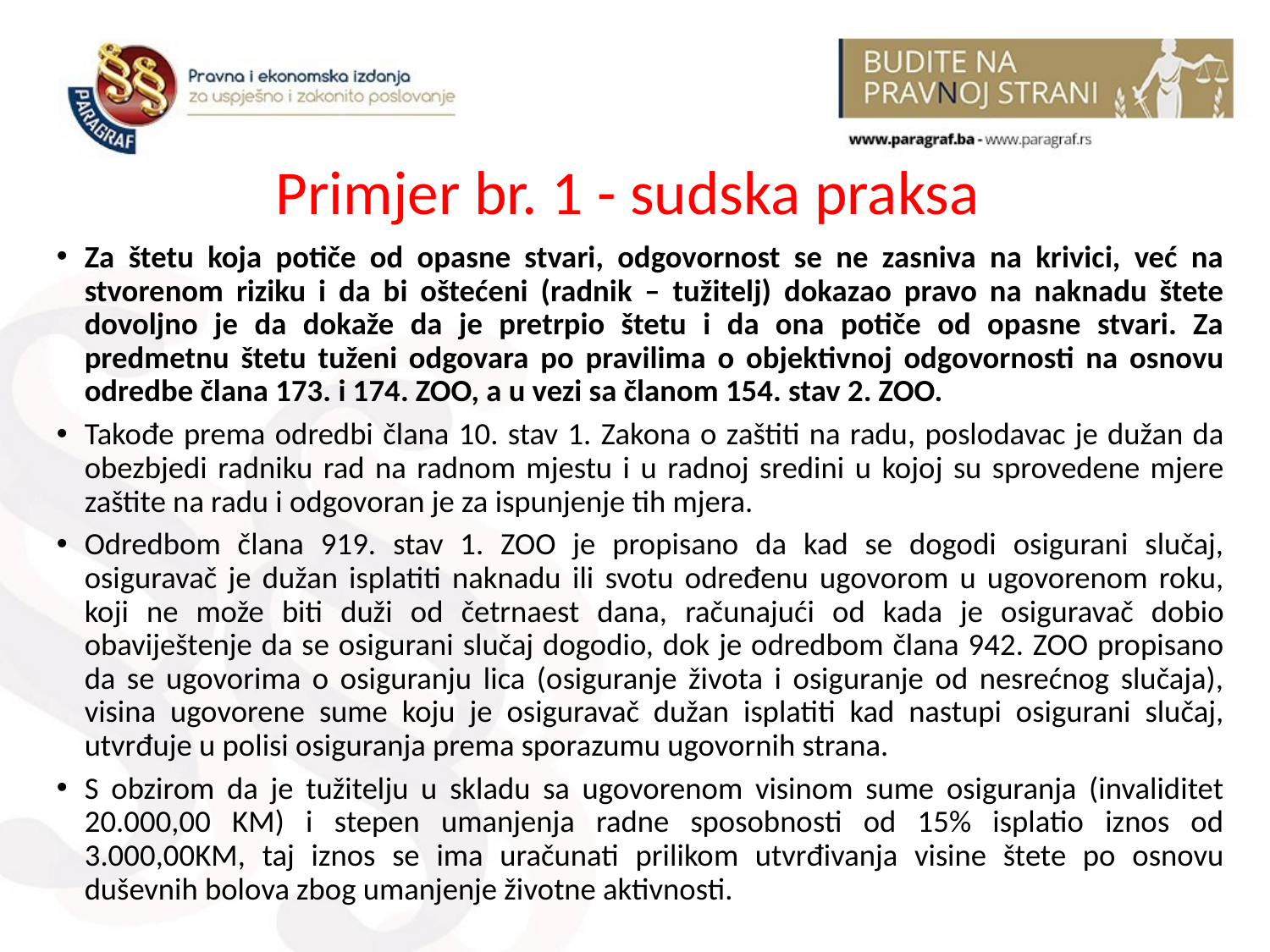

# Primjer br. 1 - sudska praksa
Za štetu koja potiče od opasne stvari, odgovornost se ne zasniva na krivici, već na stvorenom riziku i da bi oštećeni (radnik – tužitelj) dokazao pravo na naknadu štete dovoljno je da dokaže da je pretrpio štetu i da ona potiče od opasne stvari. Za predmetnu štetu tuženi odgovara po pravilima o objektivnoj odgovornosti na osnovu odredbe člana 173. i 174. ZOO, a u vezi sa članom 154. stav 2. ZOO.
Takođe prema odredbi člana 10. stav 1. Zakona o zaštiti na radu, poslodavac je dužan da obezbjedi radniku rad na radnom mjestu i u radnoj sredini u kojoj su sprovedene mjere zaštite na radu i odgovoran je za ispunjenje tih mjera.
Odredbom člana 919. stav 1. ZOO je propisano da kad se dogodi osigurani slučaj, osiguravač je dužan isplatiti naknadu ili svotu određenu ugovorom u ugovorenom roku, koji ne može biti duži od četrnaest dana, računajući od kada je osiguravač dobio obaviještenje da se osigurani slučaj dogodio, dok je odredbom člana 942. ZOO propisano da se ugovorima o osiguranju lica (osiguranje života i osiguranje od nesrećnog slučaja), visina ugovorene sume koju je osiguravač dužan isplatiti kad nastupi osigurani slučaj, utvrđuje u polisi osiguranja prema sporazumu ugovornih strana.
S obzirom da je tužitelju u skladu sa ugovorenom visinom sume osiguranja (invaliditet 20.000,00 KM) i stepen umanjenja radne sposobnosti od 15% isplatio iznos od 3.000,00KM, taj iznos se ima uračunati prilikom utvrđivanja visine štete po osnovu duševnih bolova zbog umanjenje životne aktivnosti.